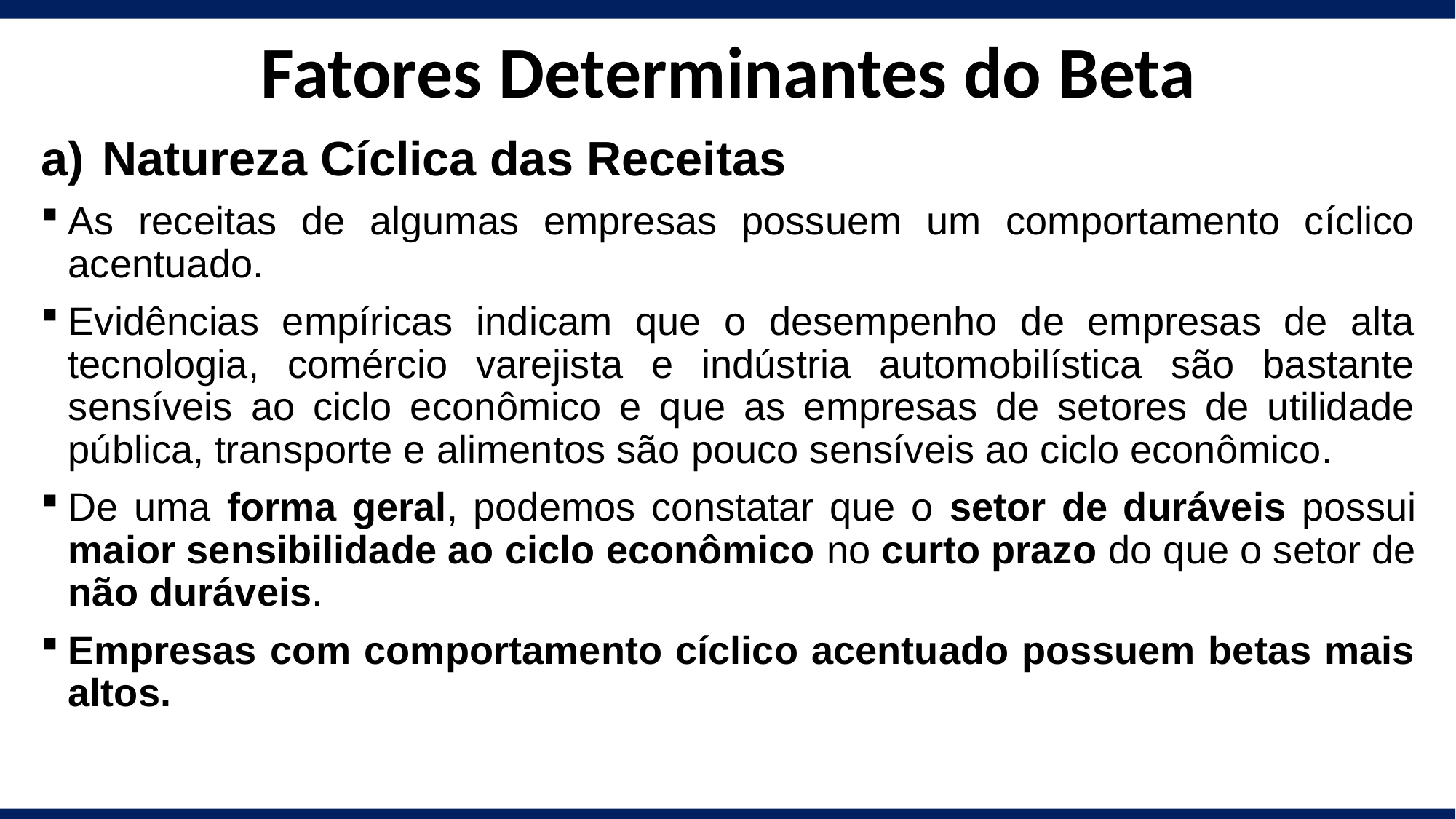

# Fatores Determinantes do Beta
Natureza Cíclica das Receitas
As receitas de algumas empresas possuem um comportamento cíclico acentuado.
Evidências empíricas indicam que o desempenho de empresas de alta tecnologia, comércio varejista e indústria automobilística são bastante sensíveis ao ciclo econômico e que as empresas de setores de utilidade pública, transporte e alimentos são pouco sensíveis ao ciclo econômico.
De uma forma geral, podemos constatar que o setor de duráveis possui maior sensibilidade ao ciclo econômico no curto prazo do que o setor de não duráveis.
Empresas com comportamento cíclico acentuado possuem betas mais altos.